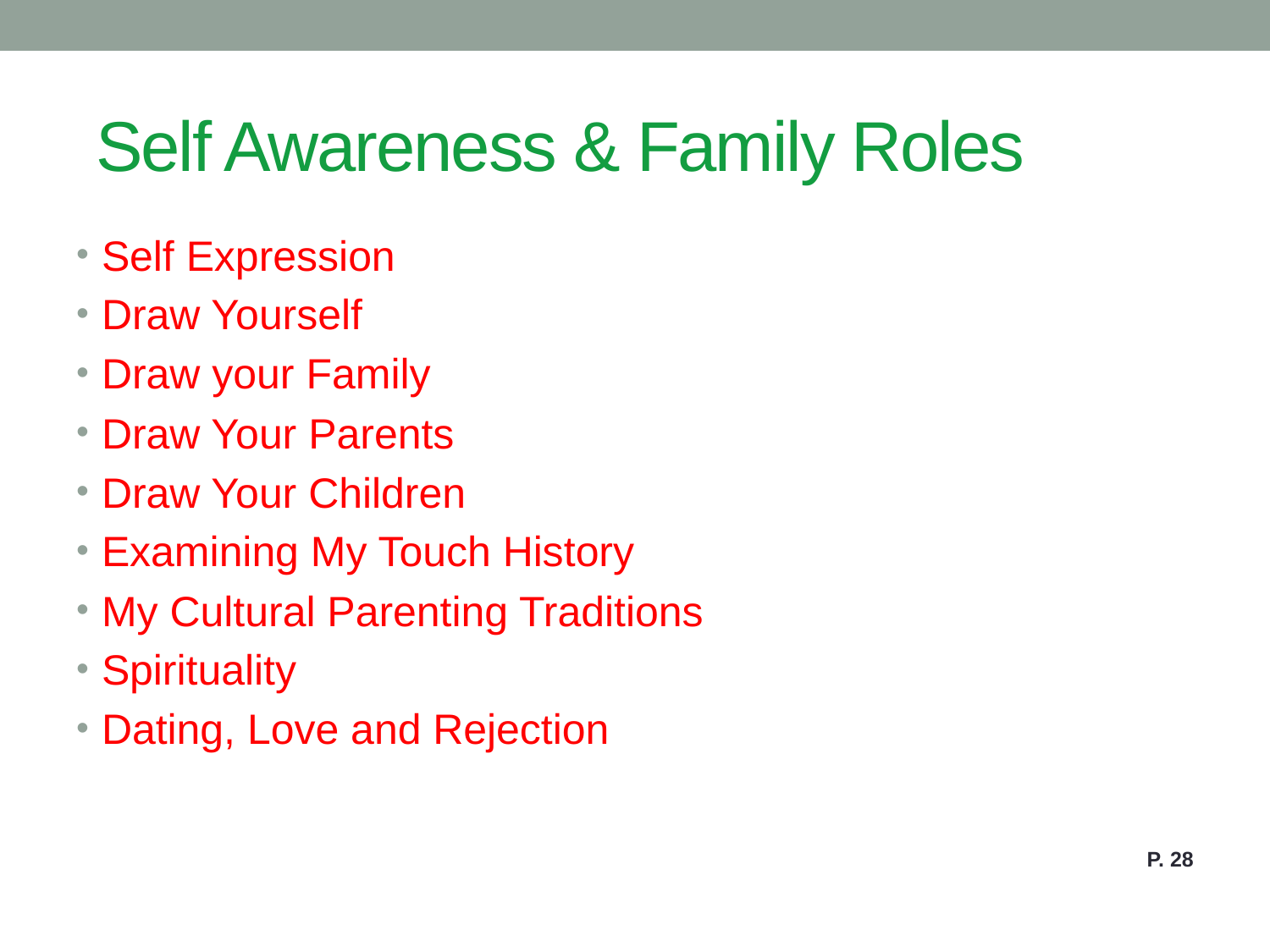

# Self Awareness & Family Roles
Self Expression
Draw Yourself
Draw your Family
Draw Your Parents
Draw Your Children
Examining My Touch History
My Cultural Parenting Traditions
Spirituality
Dating, Love and Rejection

P. 28